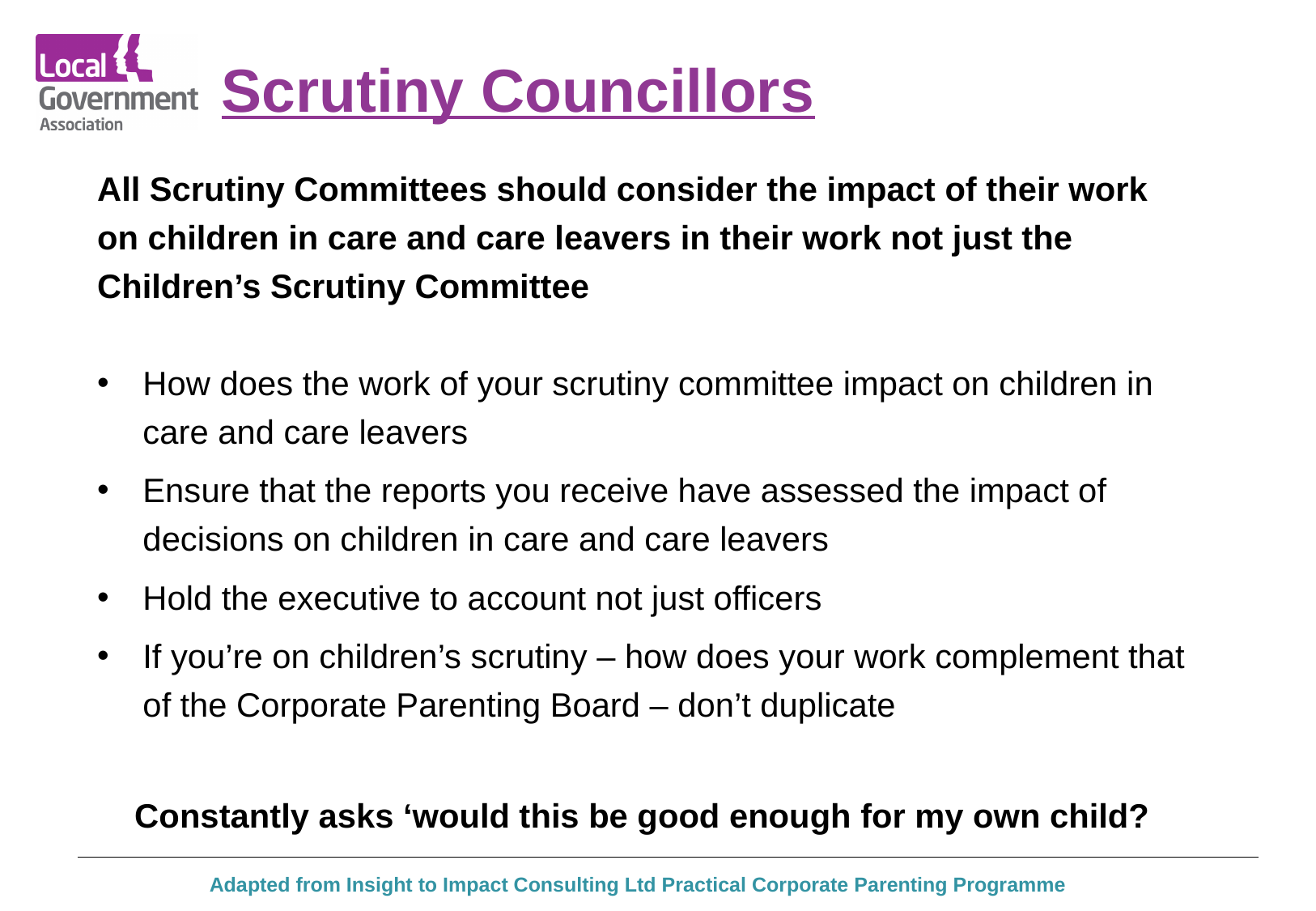

# Scrutiny Councillors
All Scrutiny Committees should consider the impact of their work on children in care and care leavers in their work not just the Children’s Scrutiny Committee

How does the work of your scrutiny committee impact on children in care and care leavers
Ensure that the reports you receive have assessed the impact of decisions on children in care and care leavers
Hold the executive to account not just officers
If you’re on children’s scrutiny – how does your work complement that of the Corporate Parenting Board – don’t duplicate

Constantly asks ‘would this be good enough for my own child?

Adapted from Insight to Impact Consulting Ltd Practical Corporate Parenting Programme